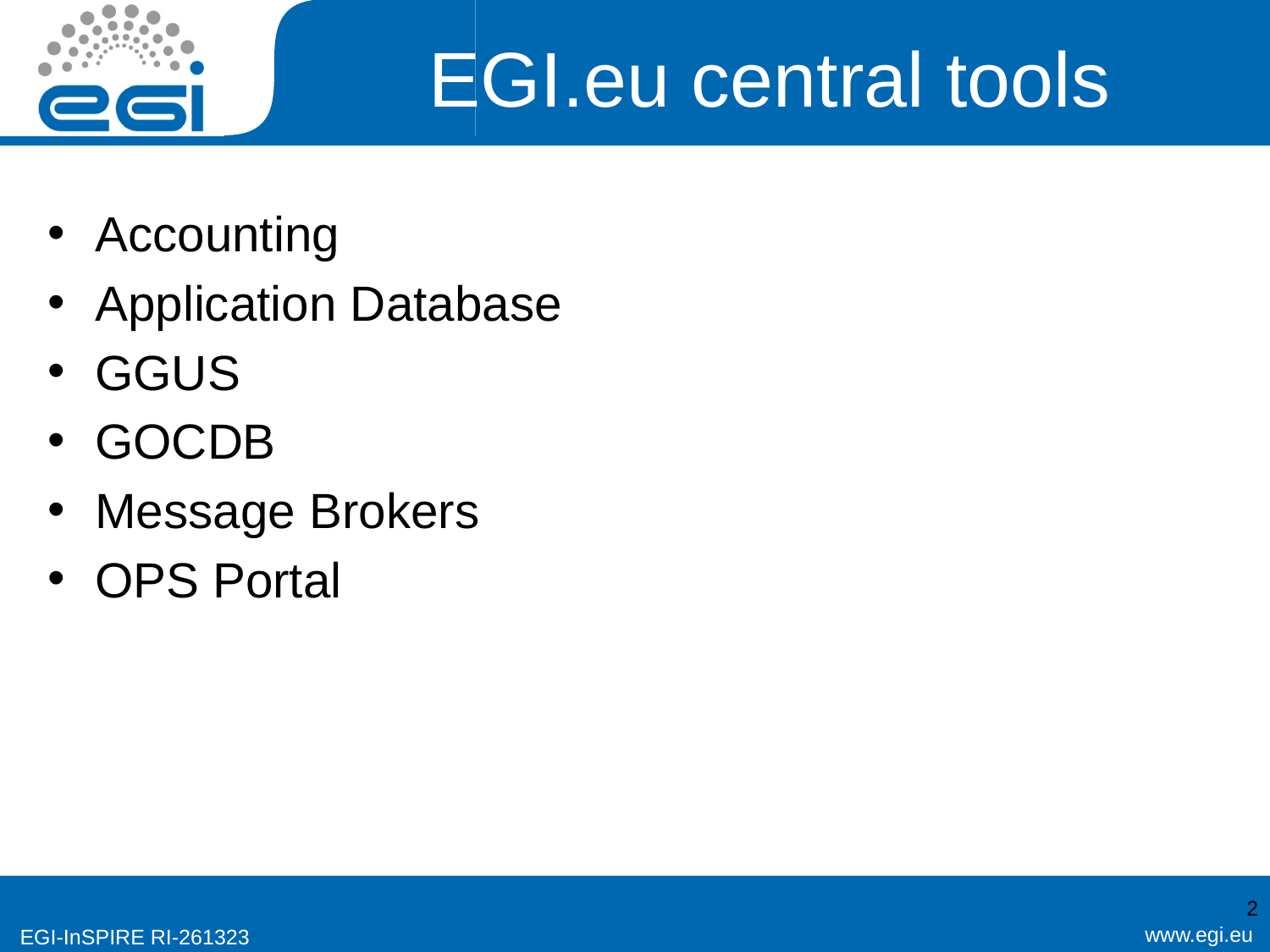

# EGI.eu central tools
Accounting
Application Database
GGUS
GOCDB
Message Brokers
OPS Portal

2